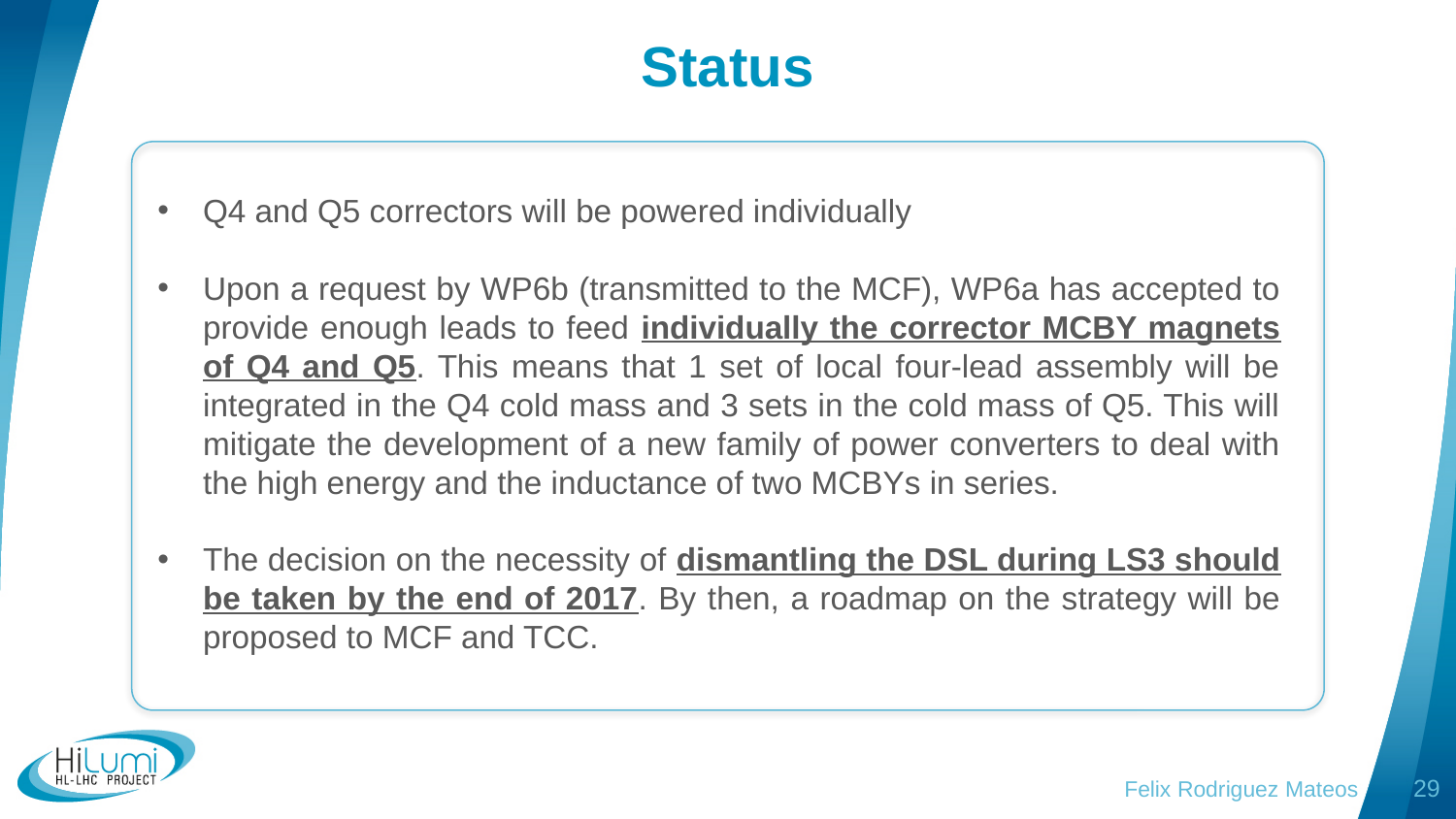

# Status

Q4 and Q5 correctors will be powered individually

Upon a request by WP6b (transmitted to the MCF), WP6a has accepted to provide enough leads to feed individually the corrector MCBY magnets of Q4 and Q5. This means that 1 set of local four-lead assembly will be integrated in the Q4 cold mass and 3 sets in the cold mass of Q5. This will mitigate the development of a new family of power converters to deal with the high energy and the inductance of two MCBYs in series.

The decision on the necessity of dismantling the DSL during LS3 should be taken by the end of 2017. By then, a roadmap on the strategy will be proposed to MCF and TCC.
Felix Rodriguez Mateos
29